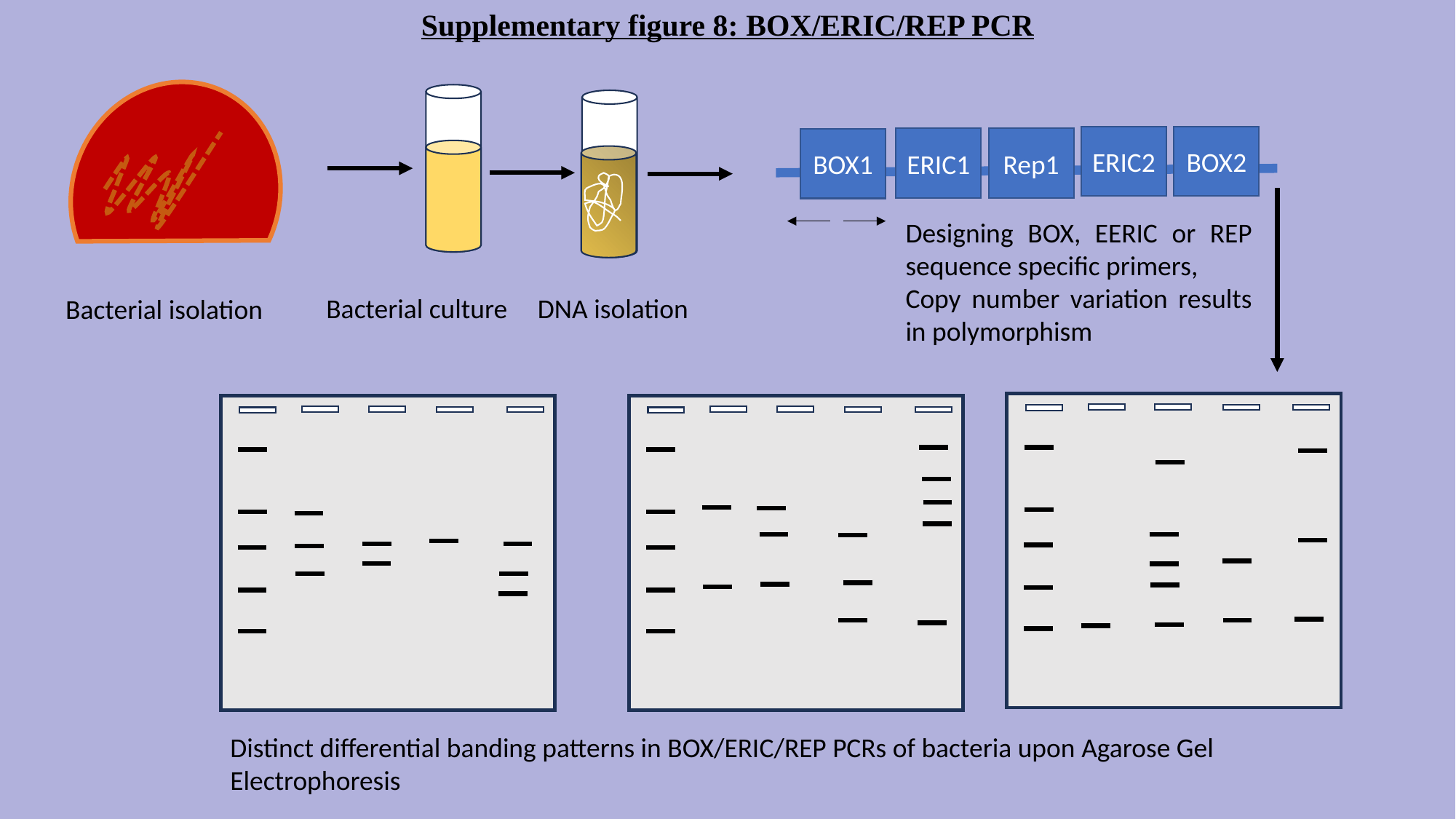

Supplementary figure 8: BOX/ERIC/REP PCR

ERIC2
BOX2
Rep1
ERIC1
BOX1

Designing BOX, EERIC or REP sequence specific primers,
Copy number variation results in polymorphism
DNA isolation
Bacterial culture
Bacterial isolation

Distinct differential banding patterns in BOX/ERIC/REP PCRs of bacteria upon Agarose Gel Electrophoresis